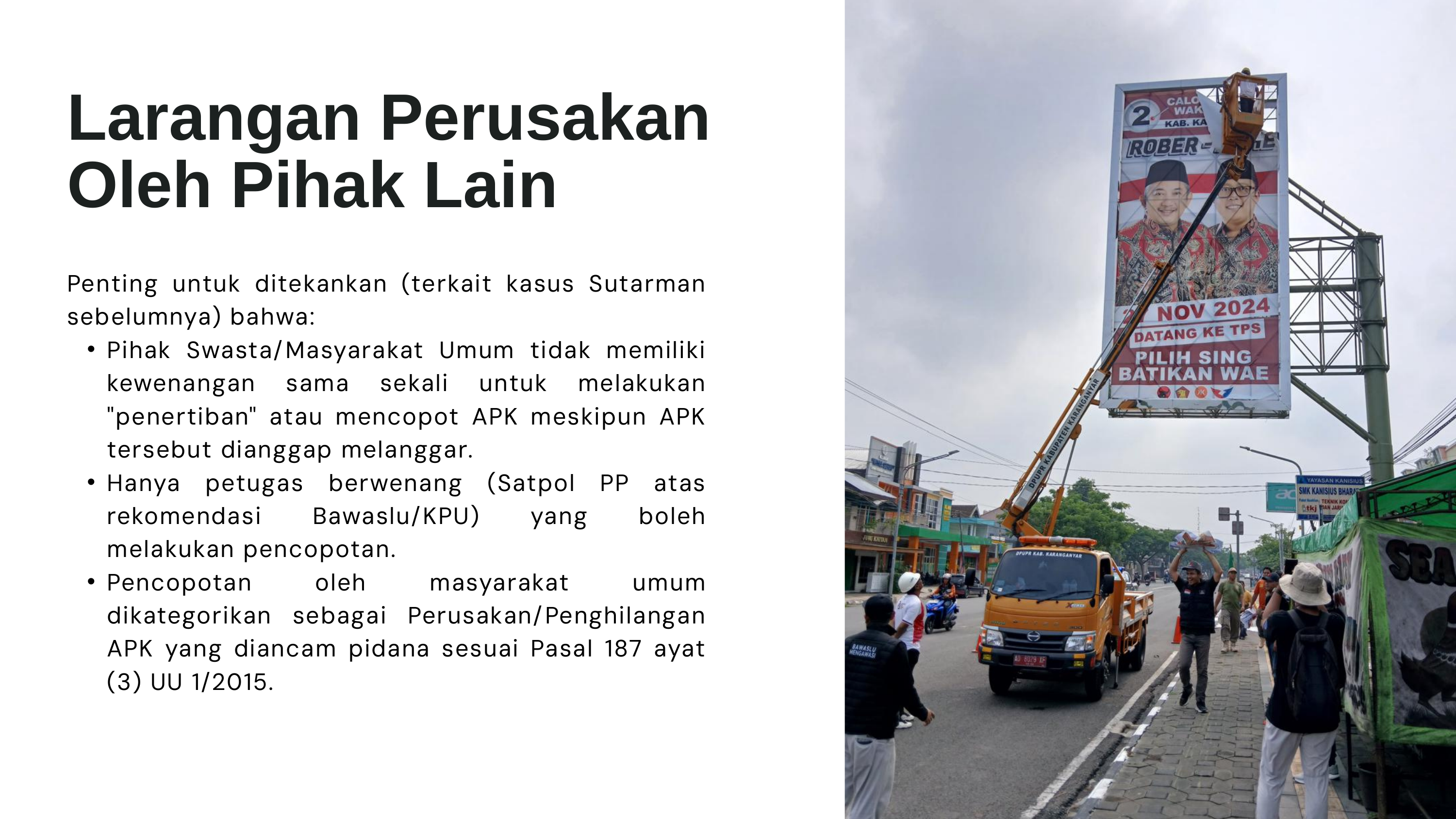

Larangan Perusakan Oleh Pihak Lain
Penting untuk ditekankan (terkait kasus Sutarman sebelumnya) bahwa:
Pihak Swasta/Masyarakat Umum tidak memiliki kewenangan sama sekali untuk melakukan "penertiban" atau mencopot APK meskipun APK tersebut dianggap melanggar.
Hanya petugas berwenang (Satpol PP atas rekomendasi Bawaslu/KPU) yang boleh melakukan pencopotan.
Pencopotan oleh masyarakat umum dikategorikan sebagai Perusakan/Penghilangan APK yang diancam pidana sesuai Pasal 187 ayat (3) UU 1/2015.